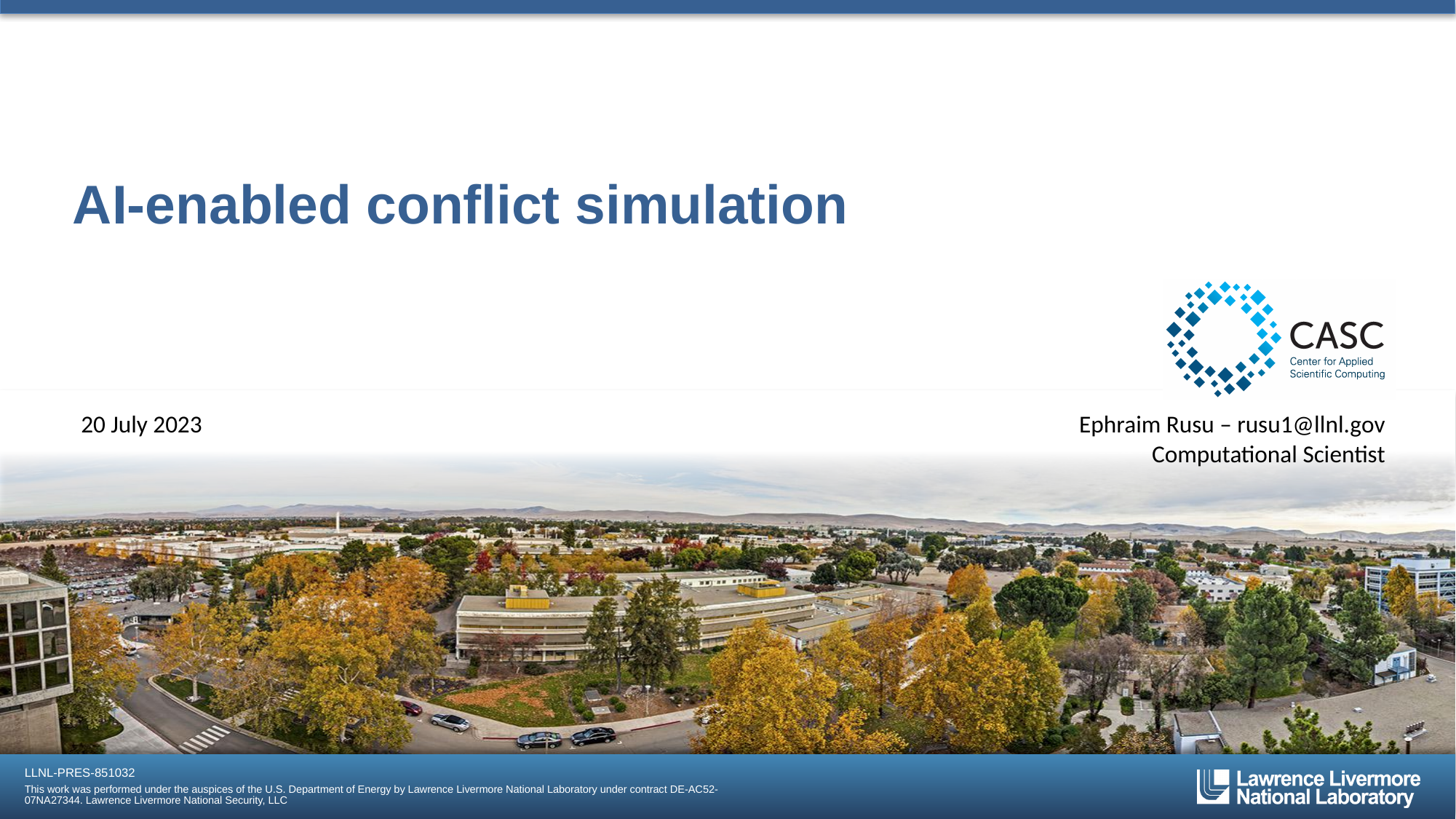

# AI-enabled conflict simulation
20 July 2023
Ephraim Rusu – rusu1@llnl.gov
Computational Scientist